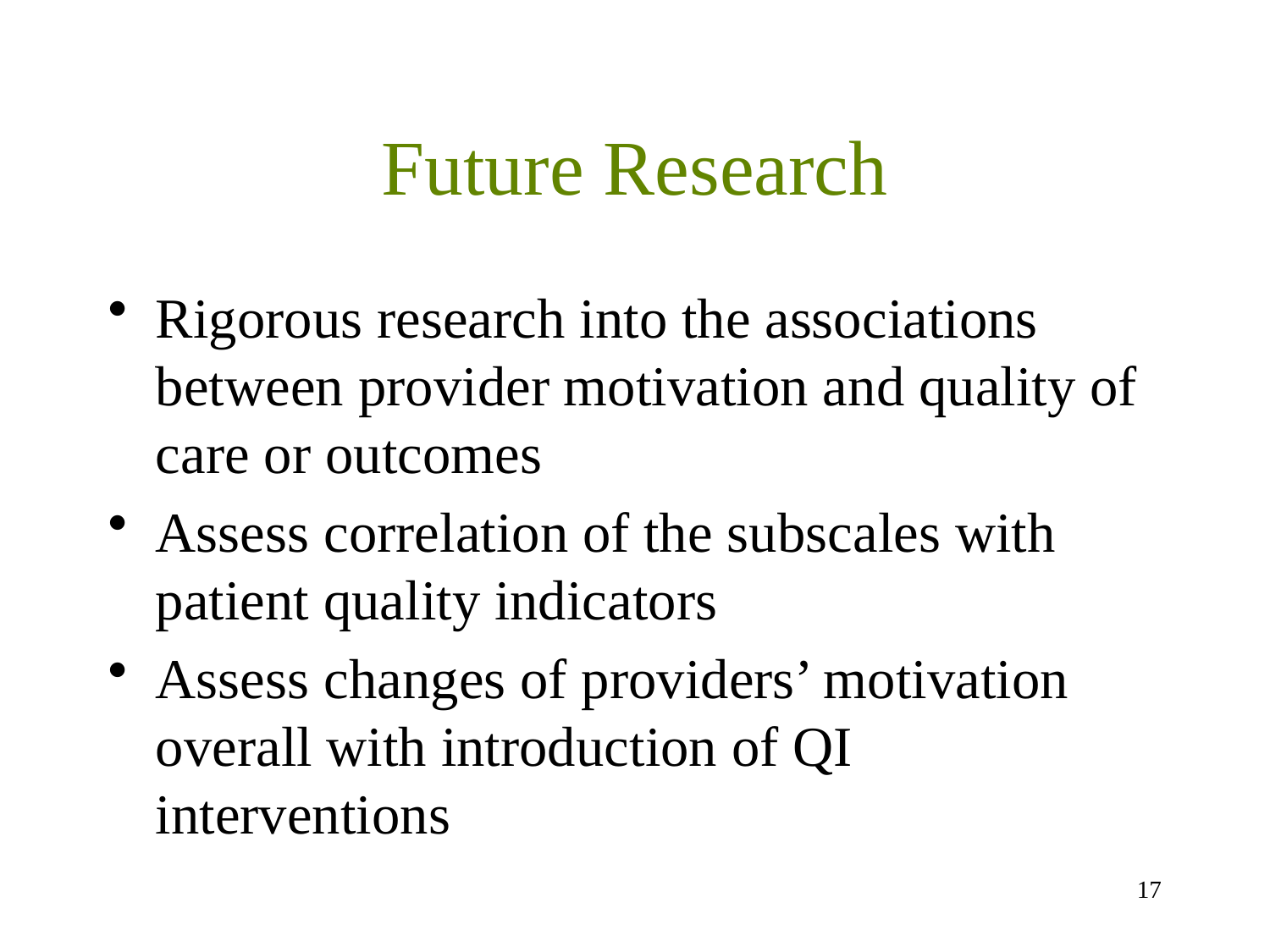

# Future Research
Rigorous research into the associations between provider motivation and quality of care or outcomes
Assess correlation of the subscales with patient quality indicators
Assess changes of providers’ motivation overall with introduction of QI interventions
17